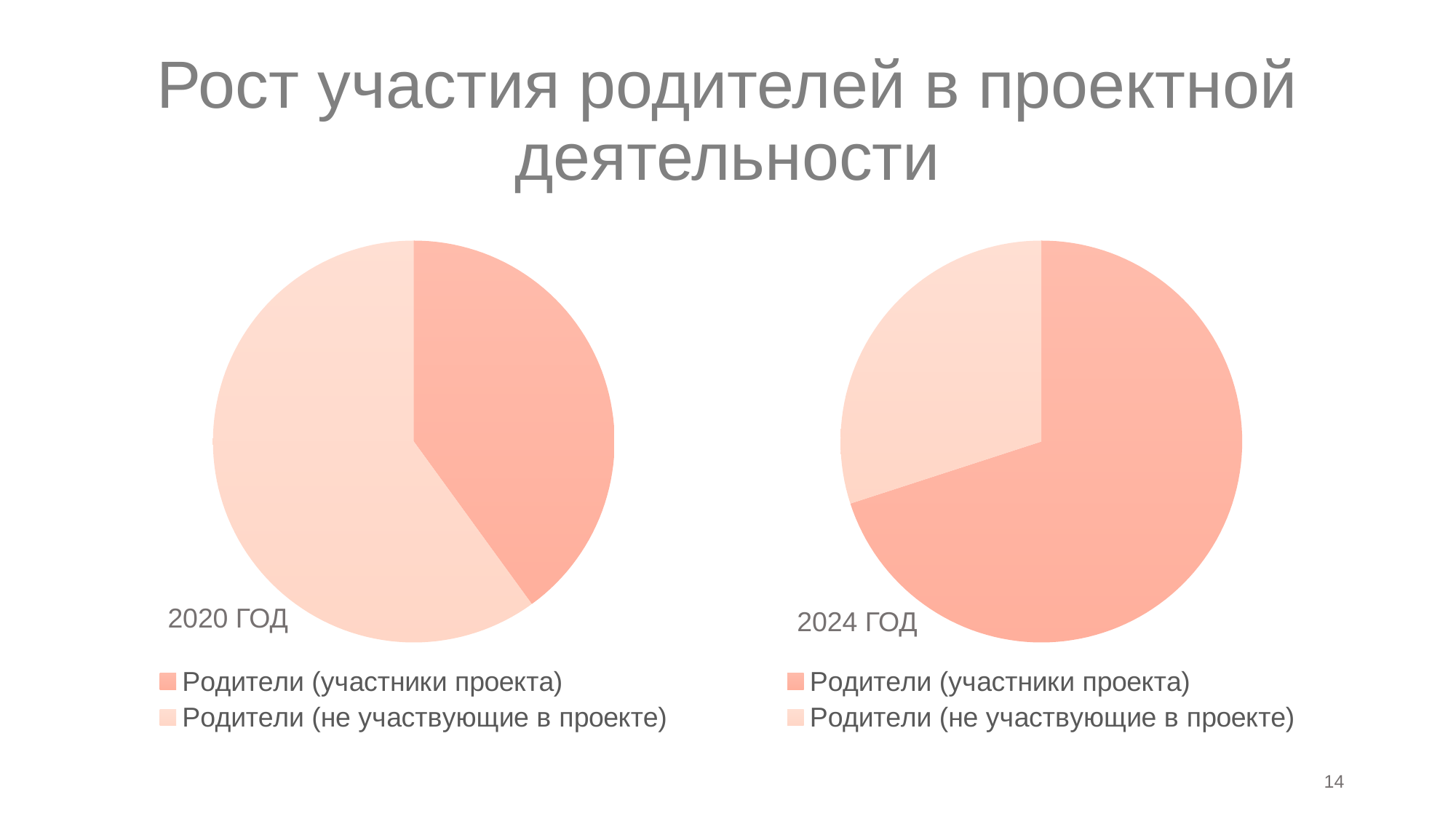

# Рост участия родителей в проектной деятельности

### Chart

| Category | Столбец1 |
|---|---|
| Родители (участники проекта) | 40.0 |
| Родители (не участвующие в проекте) | 60.0 |

### Chart

| Category | Продажи |
|---|---|
| Родители (участники проекта) | 70.0 |
| Родители (не участвующие в проекте) | 30.0 |
2020 ГОД
2024 ГОД
14